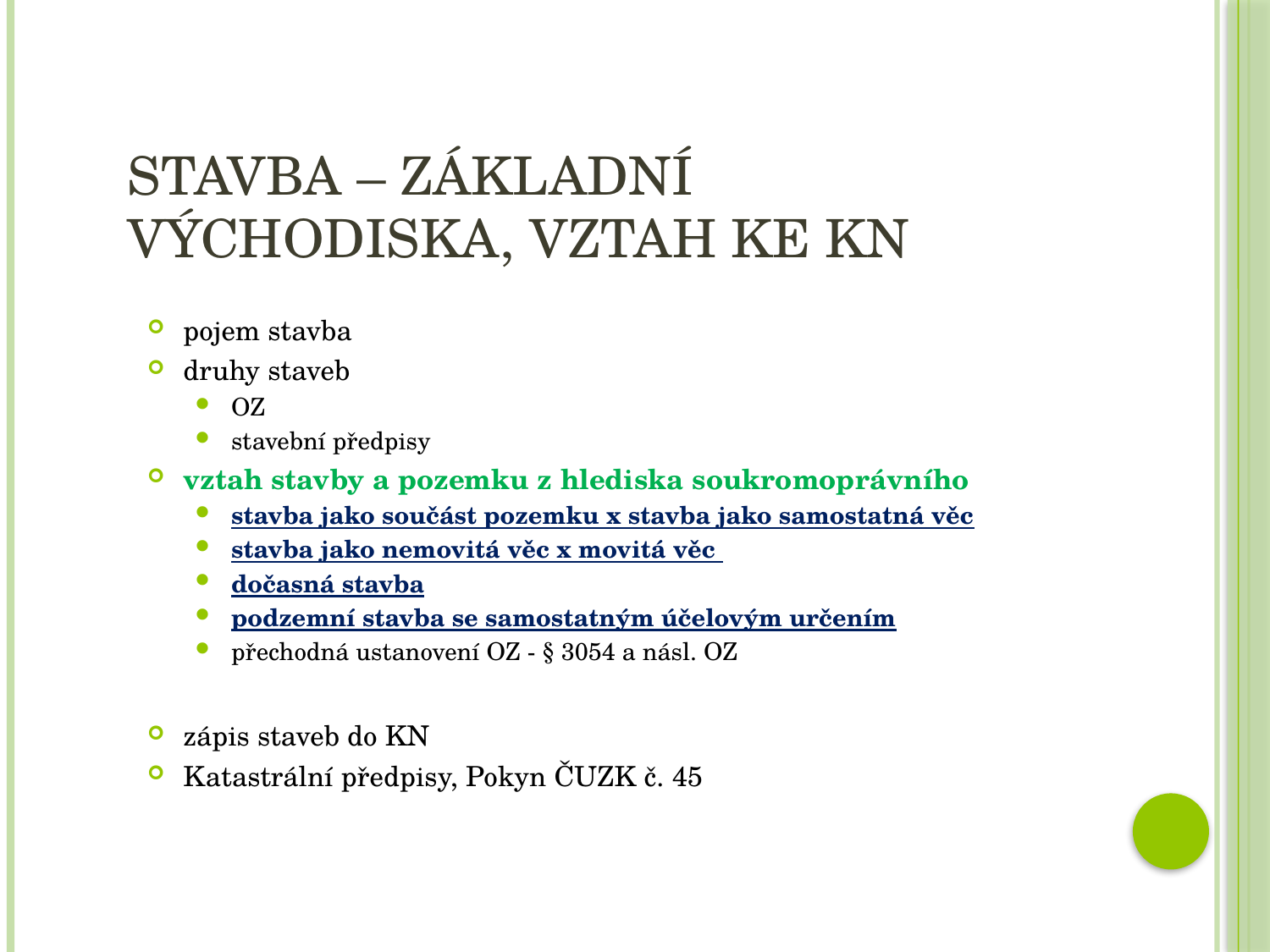

# Stavba – základní východiska, vztah ke KN
pojem stavba
druhy staveb
OZ
stavební předpisy
vztah stavby a pozemku z hlediska soukromoprávního
stavba jako součást pozemku x stavba jako samostatná věc
stavba jako nemovitá věc x movitá věc
dočasná stavba
podzemní stavba se samostatným účelovým určením
přechodná ustanovení OZ - § 3054 a násl. OZ

zápis staveb do KN
Katastrální předpisy, Pokyn ČUZK č. 45